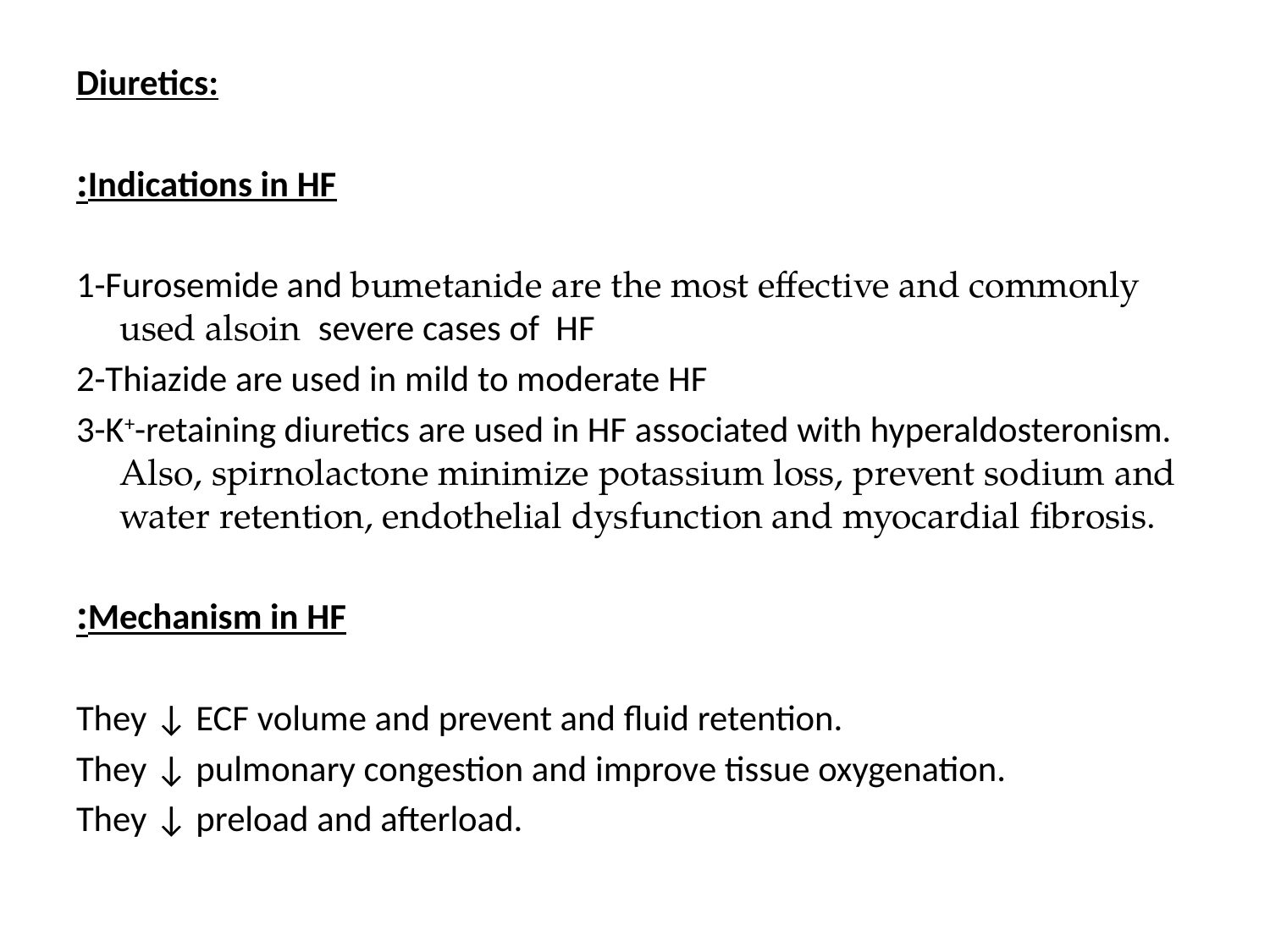

Diuretics:

Indications in HF:

1-Furosemide and bumetanide are the most effective and commonly used alsoin  severe cases of  HF
2-Thiazide are used in mild to moderate HF
3-K+-retaining diuretics are used in HF associated with hyperaldosteronism.  Also, spirnolactone minimize potassium loss, prevent sodium and water retention, endothelial dysfunction and myocardial fibrosis.

Mechanism in HF:

They ↓ ECF volume and prevent and fluid retention.
They ↓ pulmonary congestion and improve tissue oxygenation.
They ↓ preload and afterload.